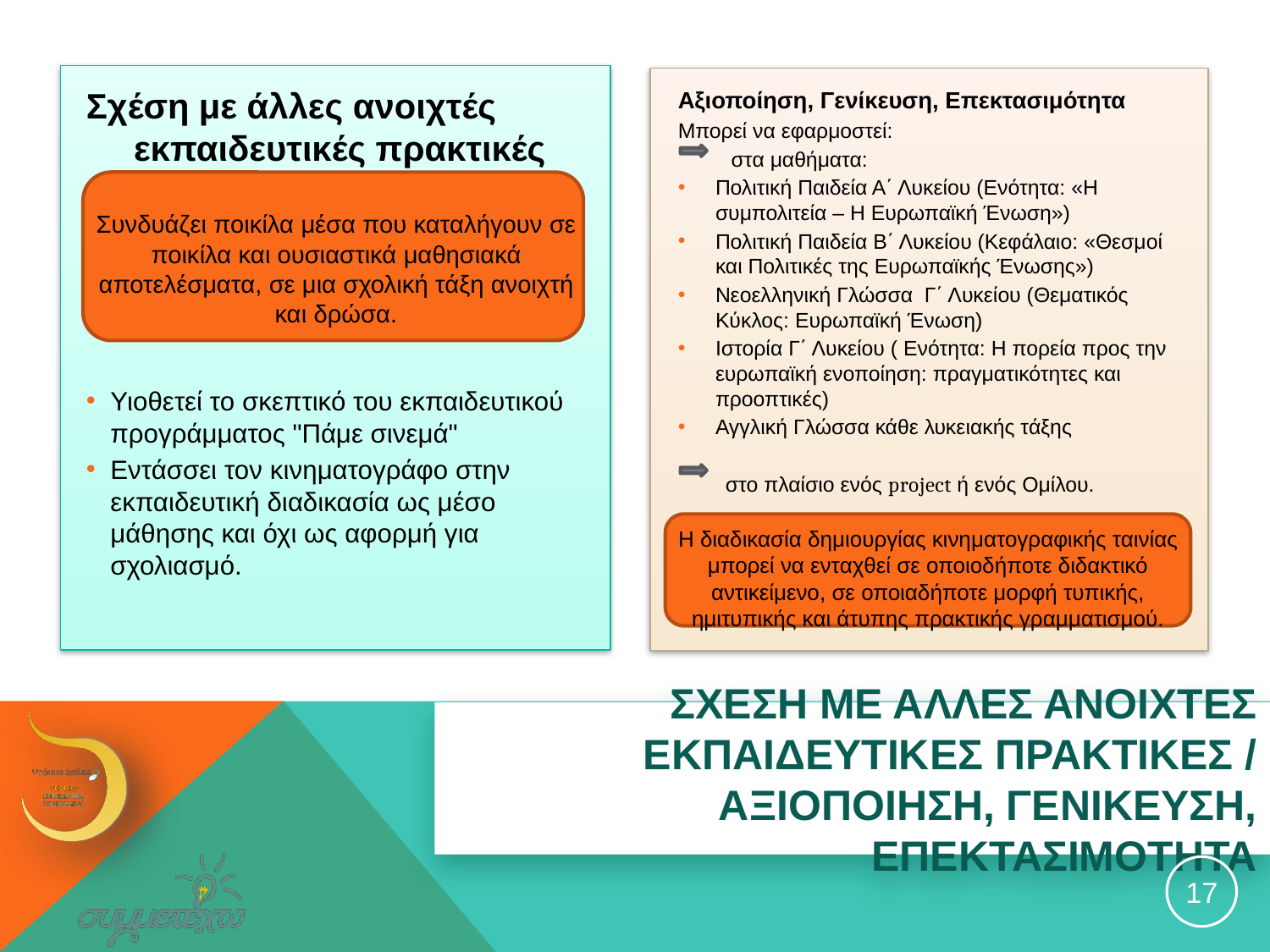

Σχέση με άλλες ανοιχτές εκπαιδευτικές πρακτικές

Συνδυάζει ποικίλα μέσα που καταλήγουν σε ποικίλα και ουσιαστικά μαθησιακά αποτελέσματα, σε μια σχολική τάξη ανοιχτή και δρώσα.

Υιοθετεί το σκεπτικό του εκπαιδευτικού προγράμματος "Πάμε σινεμά"
Εντάσσει τον κινηματογράφο στην εκπαιδευτική διαδικασία ως μέσο μάθησης και όχι ως αφορμή για σχολιασμό.

Αξιοποίηση, Γενίκευση, Επεκτασιμότητα
Μπορεί να εφαρμοστεί:
         στα μαθήματα:
Πολιτική Παιδεία Α΄ Λυκείου (Ενότητα: «Η συμπολιτεία – Η Ευρωπαϊκή Ένωση»)
Πολιτική Παιδεία Β΄ Λυκείου (Κεφάλαιο: «Θεσμοί και Πολιτικές της Ευρωπαϊκής Ένωσης»)
Νεοελληνική Γλώσσα  Γ΄ Λυκείου (Θεματικός Κύκλος: Ευρωπαϊκή Ένωση)
Ιστορία Γ΄ Λυκείου ( Ενότητα: Η πορεία προς την ευρωπαϊκή ενοποίηση: πραγματικότητες και προοπτικές)
Αγγλική Γλώσσα κάθε λυκειακής τάξης

        στο πλαίσιο ενός project ή ενός Ομίλου.

Η διαδικασία δημιουργίας κινηματογραφικής ταινίας μπορεί να ενταχθεί σε οποιοδήποτε διδακτικό αντικείμενο, σε οποιαδήποτε μορφή τυπικής, ημιτυπικής και άτυπης πρακτικής γραμματισμού.

# ΣΧΕΣΗ ΜΕ ΑΛΛΕΣ ΑΝΟΙΧΤΕΣ ΕΚΠΑΙΔΕΥΤΙΚΕΣ ΠΡΑΚΤΙΚΕΣ / ΑΞΙΟΠΟΙΗΣΗ, ΓΕΝΙΚΕΥΣΗ, ΕΠΕΚΤΑΣΙΜΟΤΗΤΑ
17